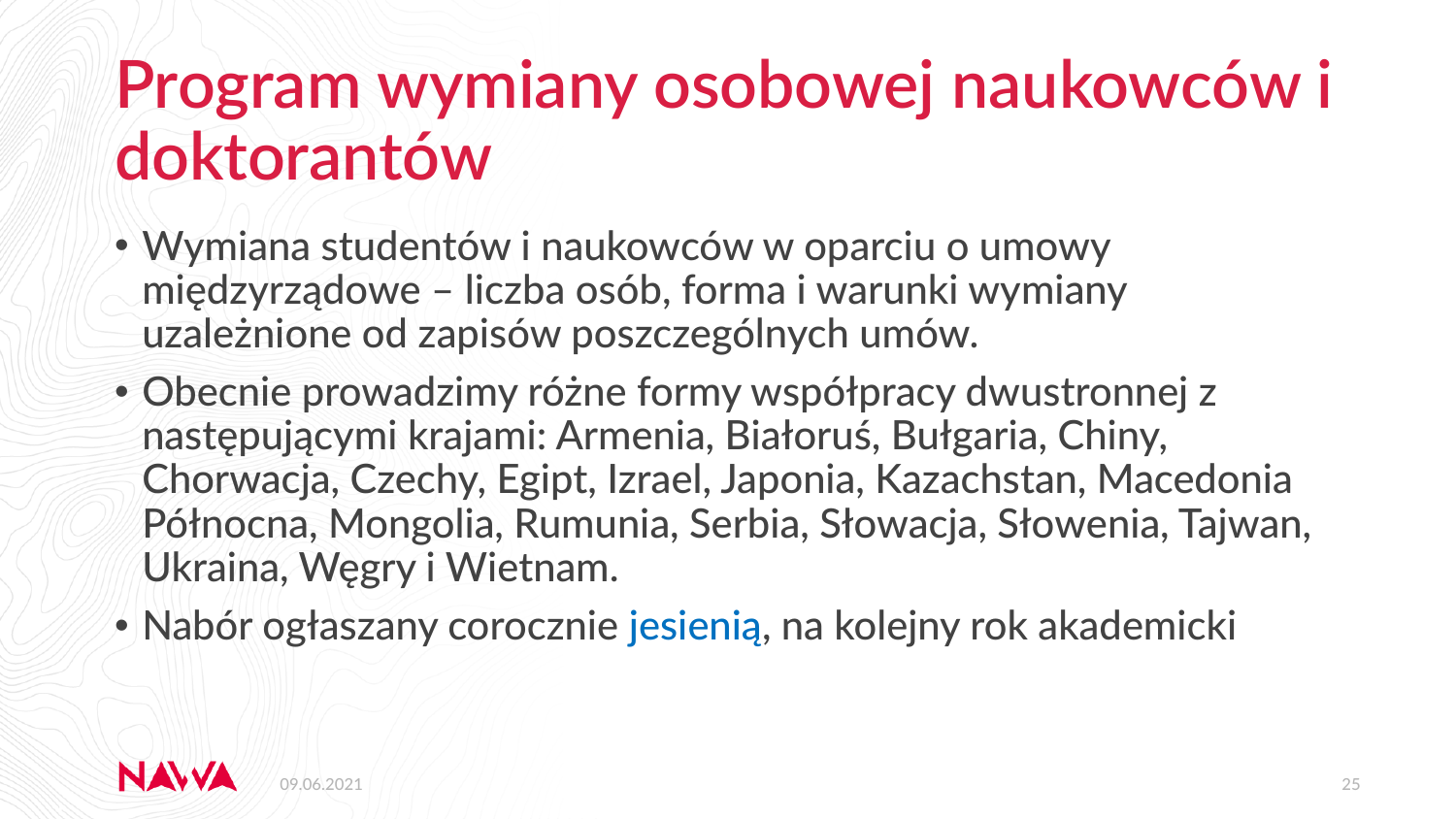

# Program wymiany osobowej naukowców i doktorantów
Wymiana studentów i naukowców w oparciu o umowy międzyrządowe – liczba osób, forma i warunki wymiany uzależnione od zapisów poszczególnych umów.
Obecnie prowadzimy różne formy współpracy dwustronnej z następującymi krajami: Armenia, Białoruś, Bułgaria, Chiny, Chorwacja, Czechy, Egipt, Izrael, Japonia, Kazachstan, Macedonia Północna, Mongolia, Rumunia, Serbia, Słowacja, Słowenia, Tajwan, Ukraina, Węgry i Wietnam.
Nabór ogłaszany corocznie jesienią, na kolejny rok akademicki

09.06.2021
25